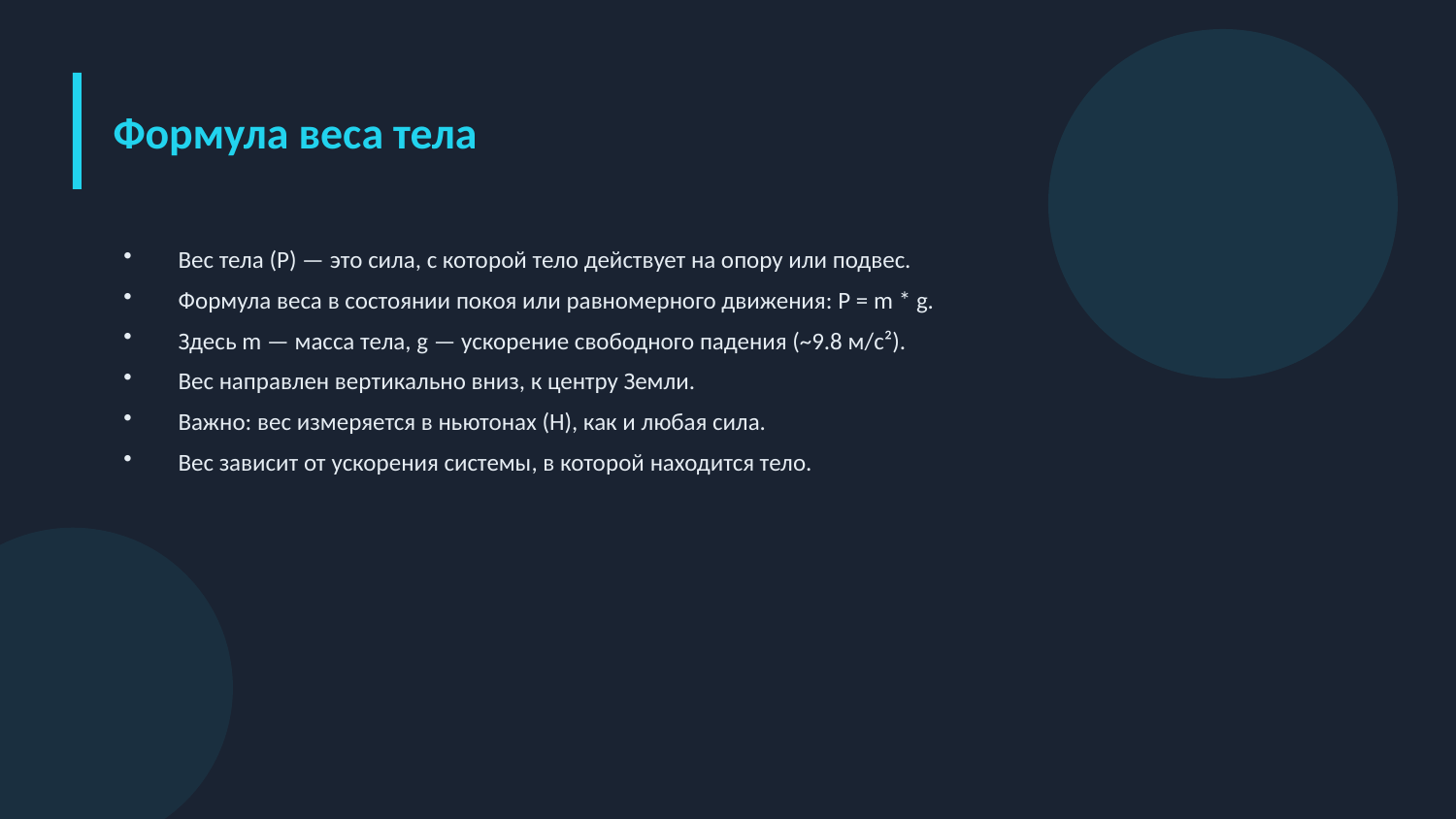

Формула веса тела
Вес тела (P) — это сила, с которой тело действует на опору или подвес.
Формула веса в состоянии покоя или равномерного движения: P = m * g.
Здесь m — масса тела, g — ускорение свободного падения (~9.8 м/с²).
Вес направлен вертикально вниз, к центру Земли.
Важно: вес измеряется в ньютонах (Н), как и любая сила.
Вес зависит от ускорения системы, в которой находится тело.